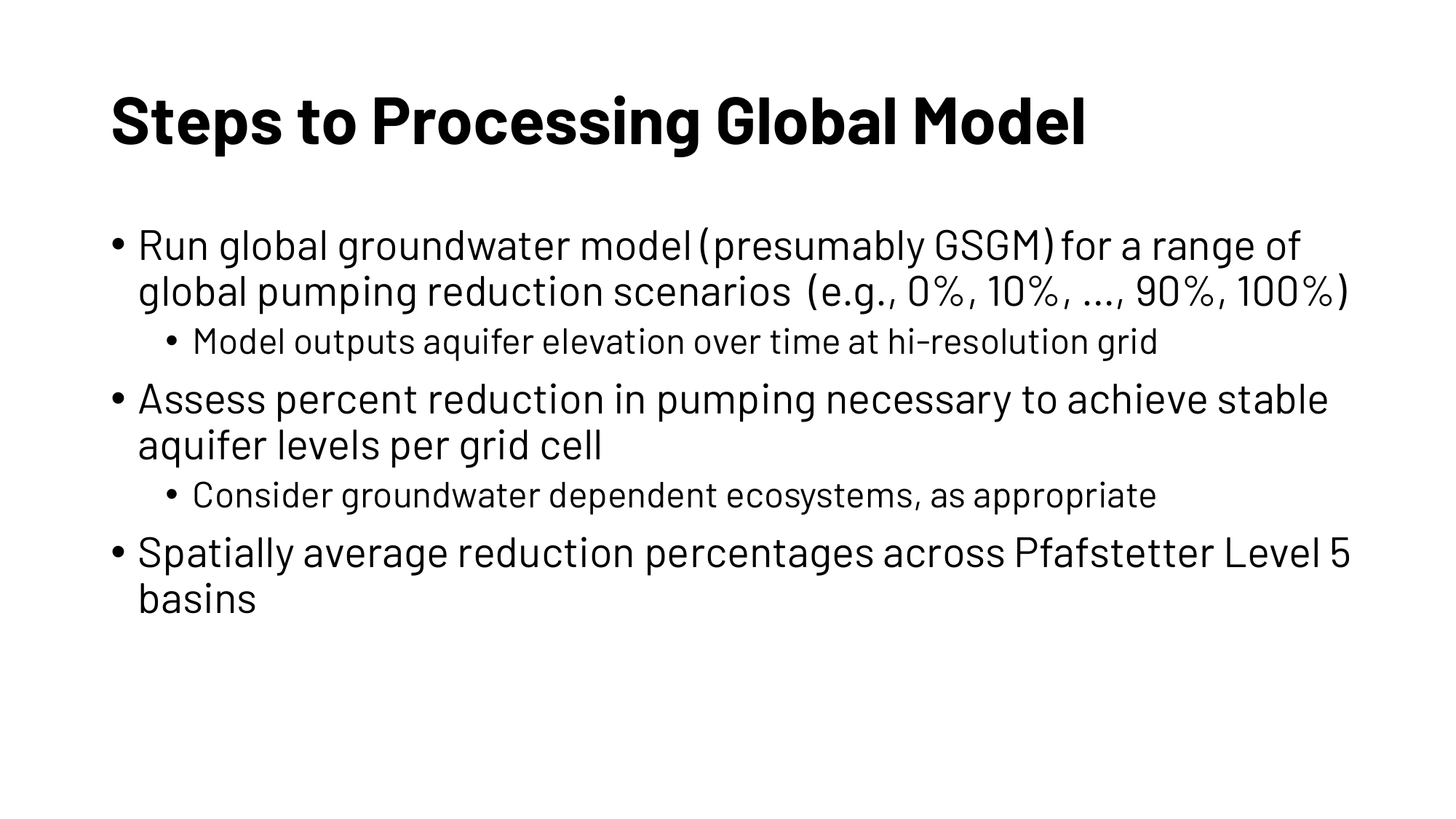

# Steps to Processing Global Model
Run global groundwater model (presumably GSGM) for a range of global pumping reduction scenarios  (e.g., 0%, 10%, …, 90%, 100%)
Model outputs aquifer elevation over time at hi-resolution grid
Assess percent reduction in pumping necessary to achieve stable aquifer levels per grid cell
Consider groundwater dependent ecosystems, as appropriate
Spatially average reduction percentages across Pfafstetter Level 5 basins